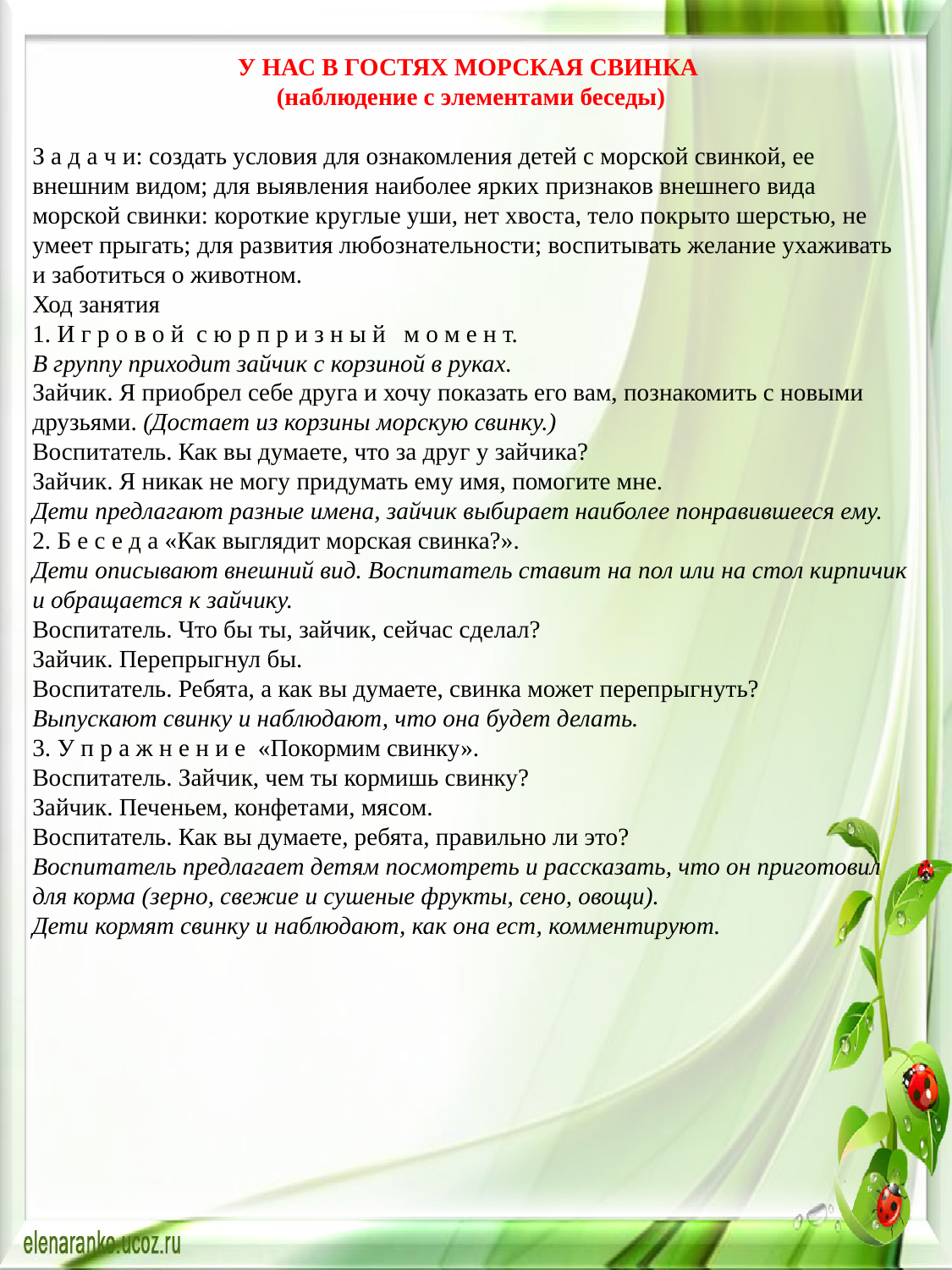

У НАС В ГОСТЯХ МОРСКАЯ СВИНКА
(наблюдение с элементами беседы)

З а д а ч и: создать условия для ознакомления детей с морской свинкой, ее внешним видом; для выявления наиболее ярких признаков внешнего вида морской свинки: короткие круглые уши, нет хвоста, тело покрыто шерстью, не умеет прыгать; для развития любознательности; воспитывать желание ухаживать и заботиться о животном.
Ход занятия
1. И г р о в о й  с ю р п р и з н ы й   м о м е н т.
В группу приходит зайчик с корзиной в руках.
Зайчик. Я приобрел себе друга и хочу показать его вам, познакомить с новыми друзьями. (Достает из корзины морскую свинку.)
Воспитатель. Как вы думаете, что за друг у зайчика?
Зайчик. Я никак не могу придумать ему имя, помогите мне.
Дети предлагают разные имена, зайчик выбирает наиболее понравившееся ему.
2. Б е с е д а «Как выглядит морская свинка?».
Дети описывают внешний вид. Воспитатель ставит на пол или на стол кирпичик и обращается к зайчику.
Воспитатель. Что бы ты, зайчик, сейчас сделал?
Зайчик. Перепрыгнул бы.
Воспитатель. Ребята, а как вы думаете, свинка может перепрыгнуть?
Выпускают свинку и наблюдают, что она будет делать.
3. У п р а ж н е н и е  «Покормим свинку».
Воспитатель. Зайчик, чем ты кормишь свинку?
Зайчик. Печеньем, конфетами, мясом.
Воспитатель. Как вы думаете, ребята, правильно ли это?
Воспитатель предлагает детям посмотреть и рассказать, что он приготовил для корма (зерно, свежие и сушеные фрукты, сено, овощи).
Дети кормят свинку и наблюдают, как она ест, комментируют.